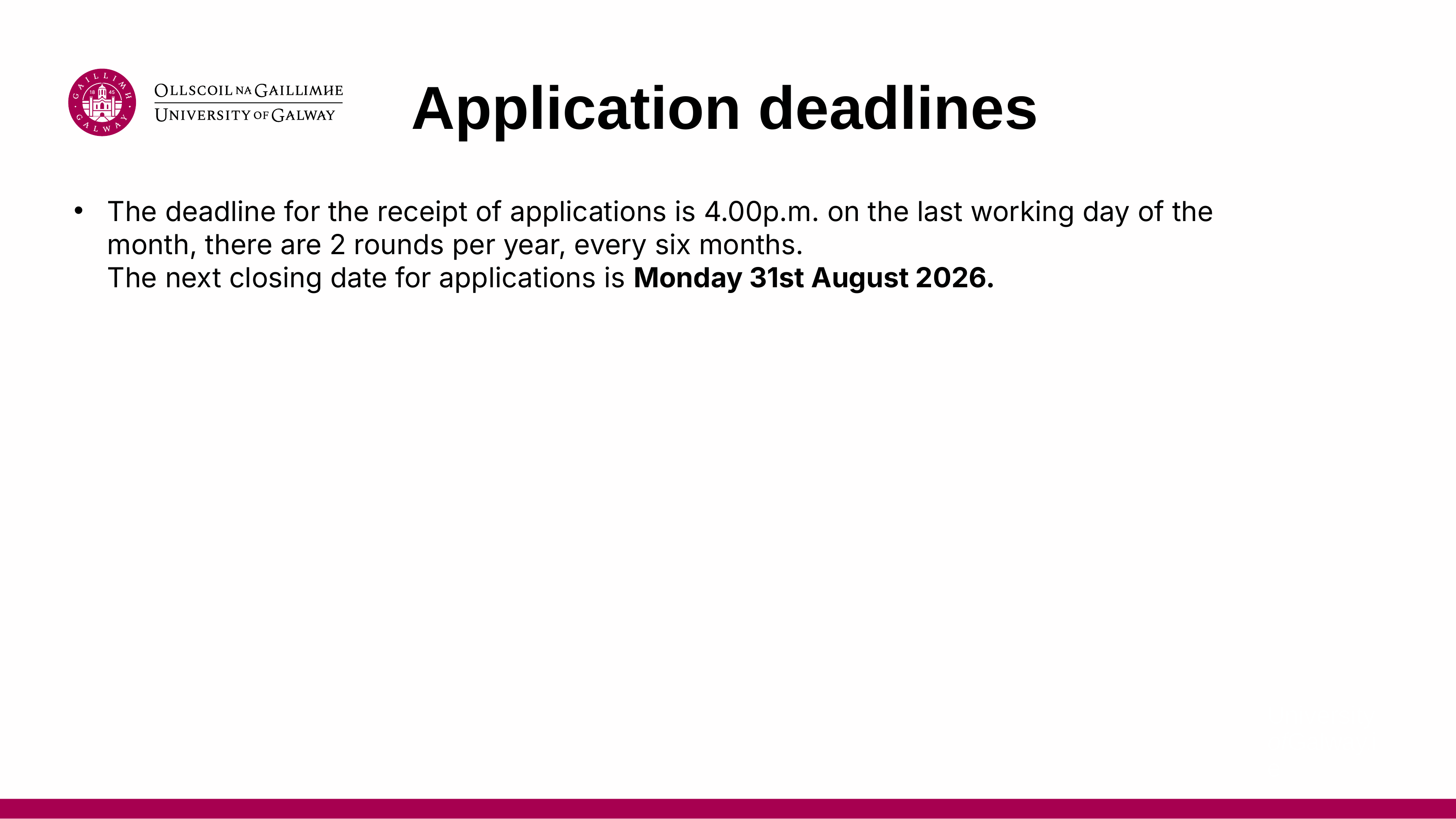

# Application deadlines
The deadline for the receipt of applications is 4.00p.m. on the last working day of the month, there are 2 rounds per year, every six months.
The next closing date for applications is Monday 31st August 2026.